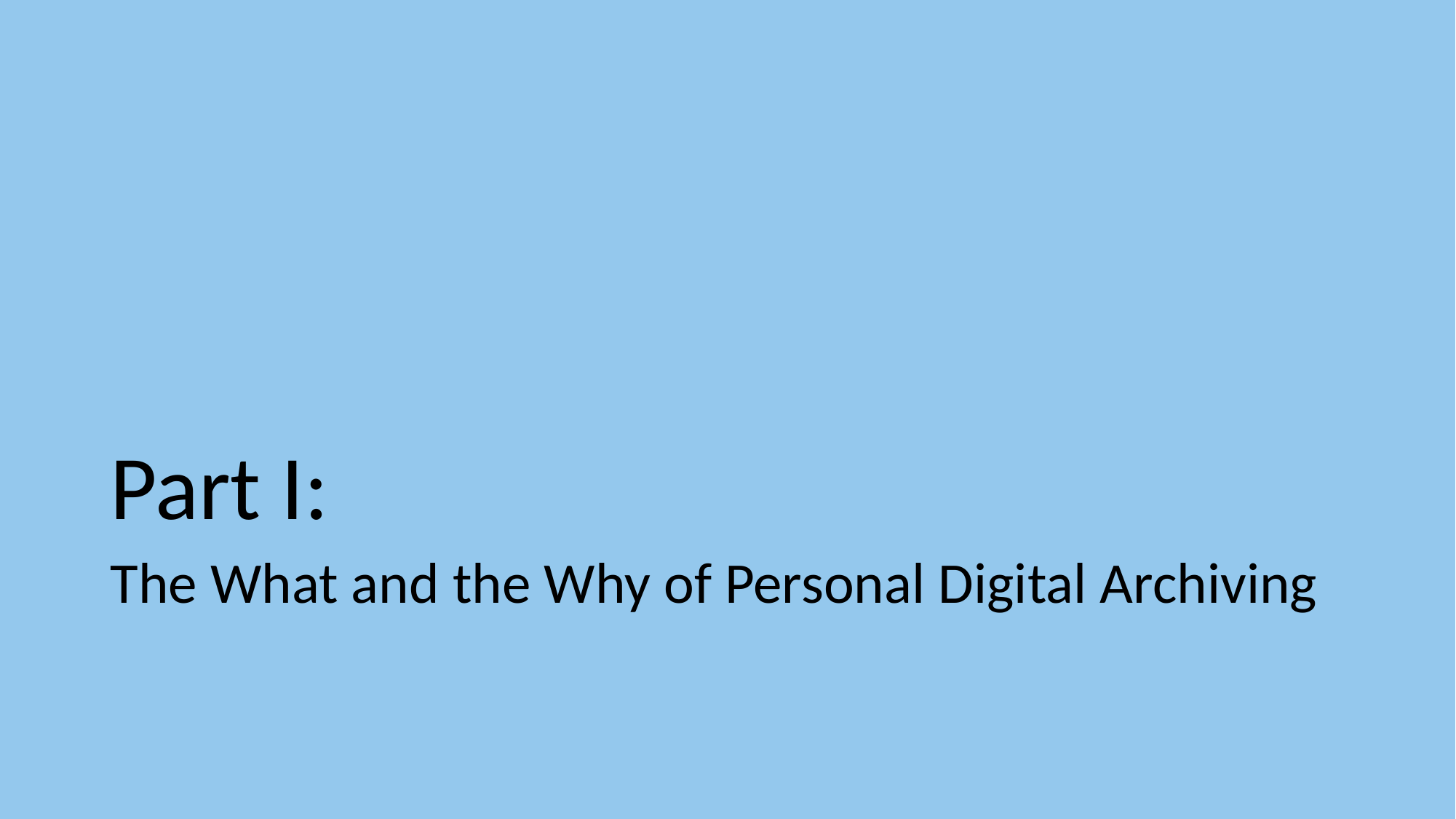

# Part I:
The What and the Why of Personal Digital Archiving